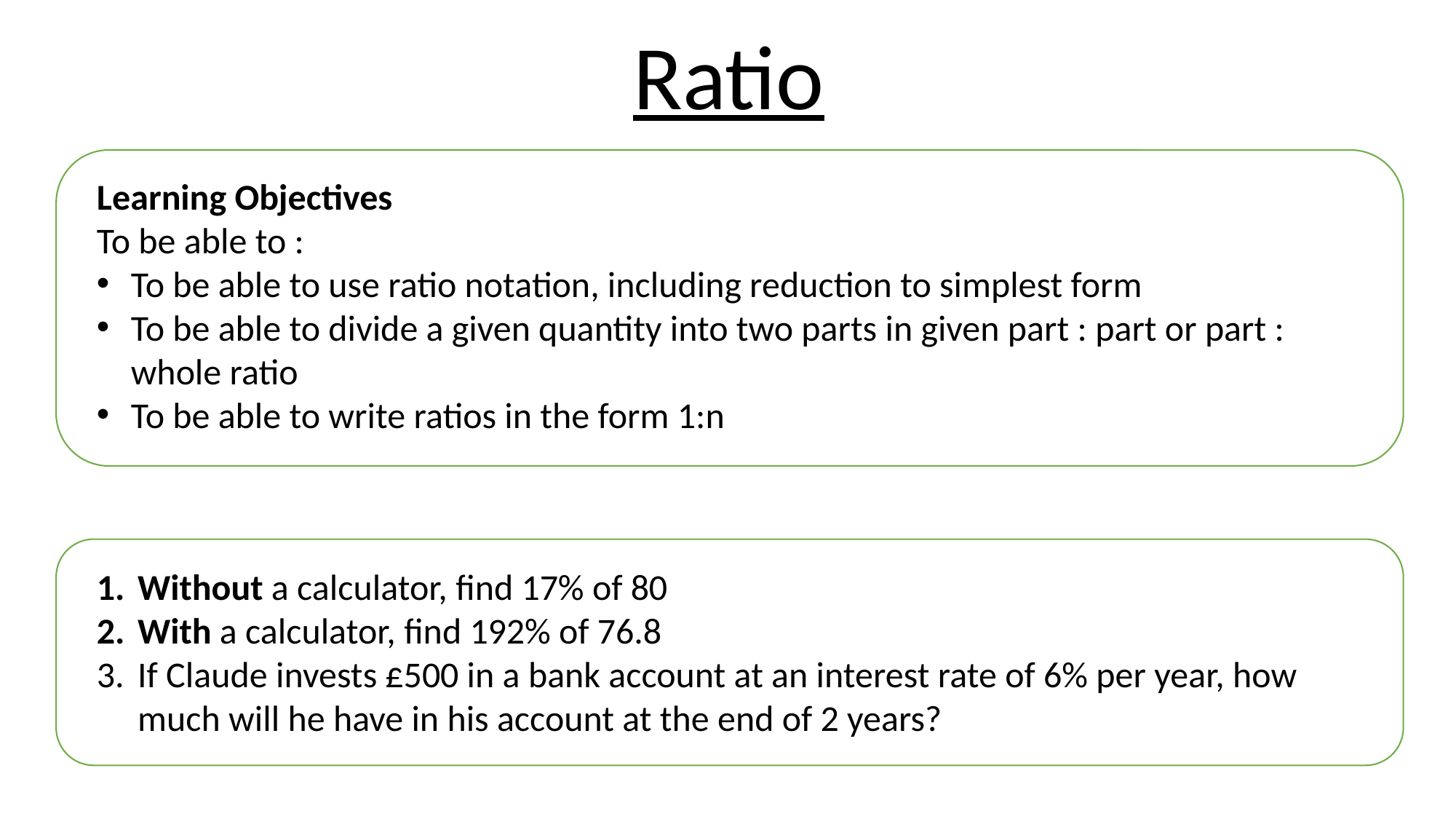

# Ratio

Learning Objectives
To be able to :
To be able to use ratio notation, including reduction to simplest form
To be able to divide a given quantity into two parts in given part : part or part : whole ratio
To be able to write ratios in the form 1:n

Without a calculator, find 17% of 80
With a calculator, find 192% of 76.8
If Claude invests £500 in a bank account at an interest rate of 6% per year, how much will he have in his account at the end of 2 years?